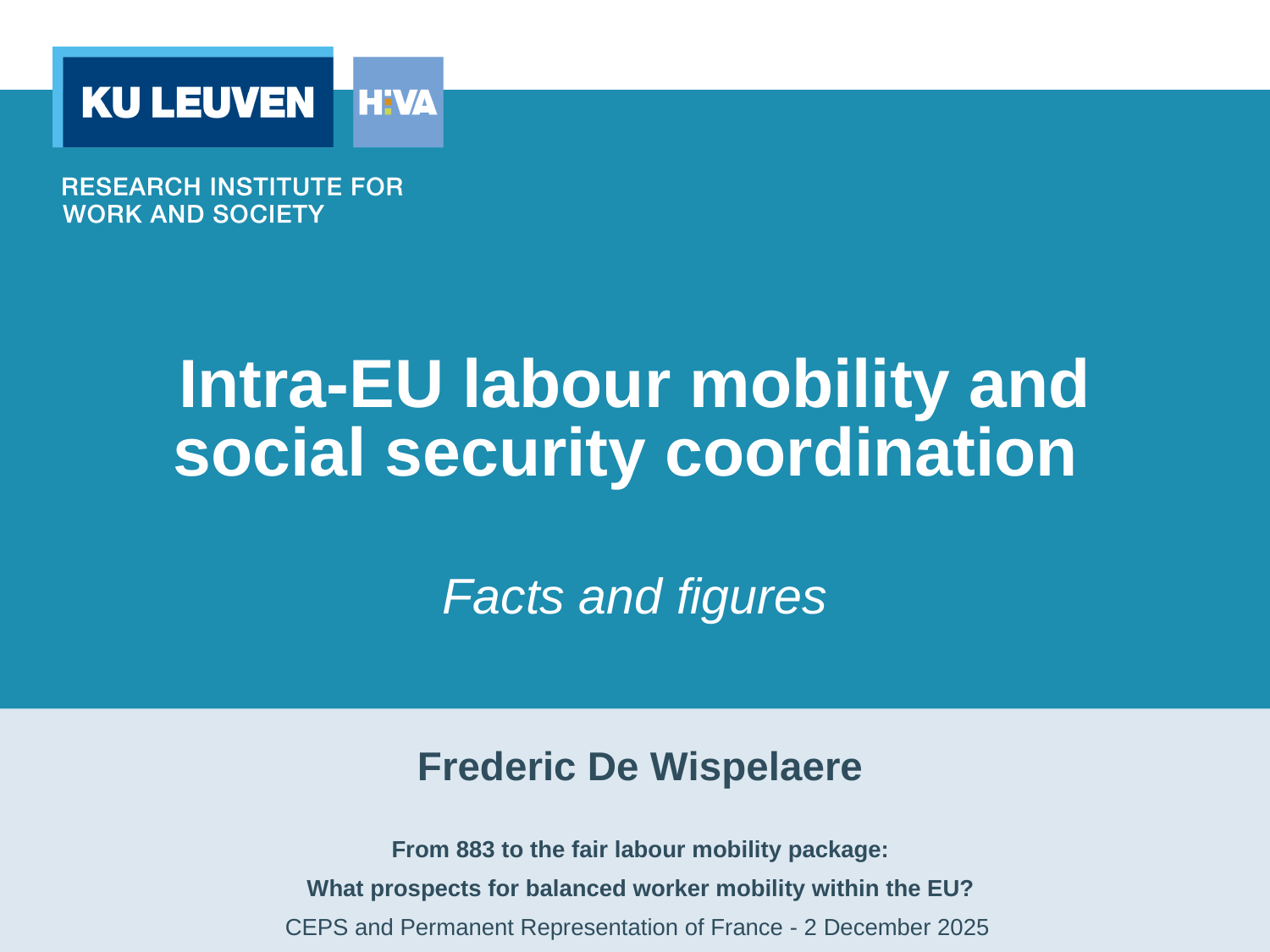

# Intra-EU labour mobility and social security coordination Facts and figures
Frederic De Wispelaere

From 883 to the fair labour mobility package:
What prospects for balanced worker mobility within the EU?
CEPS and Permanent Representation of France - 2 December 2025